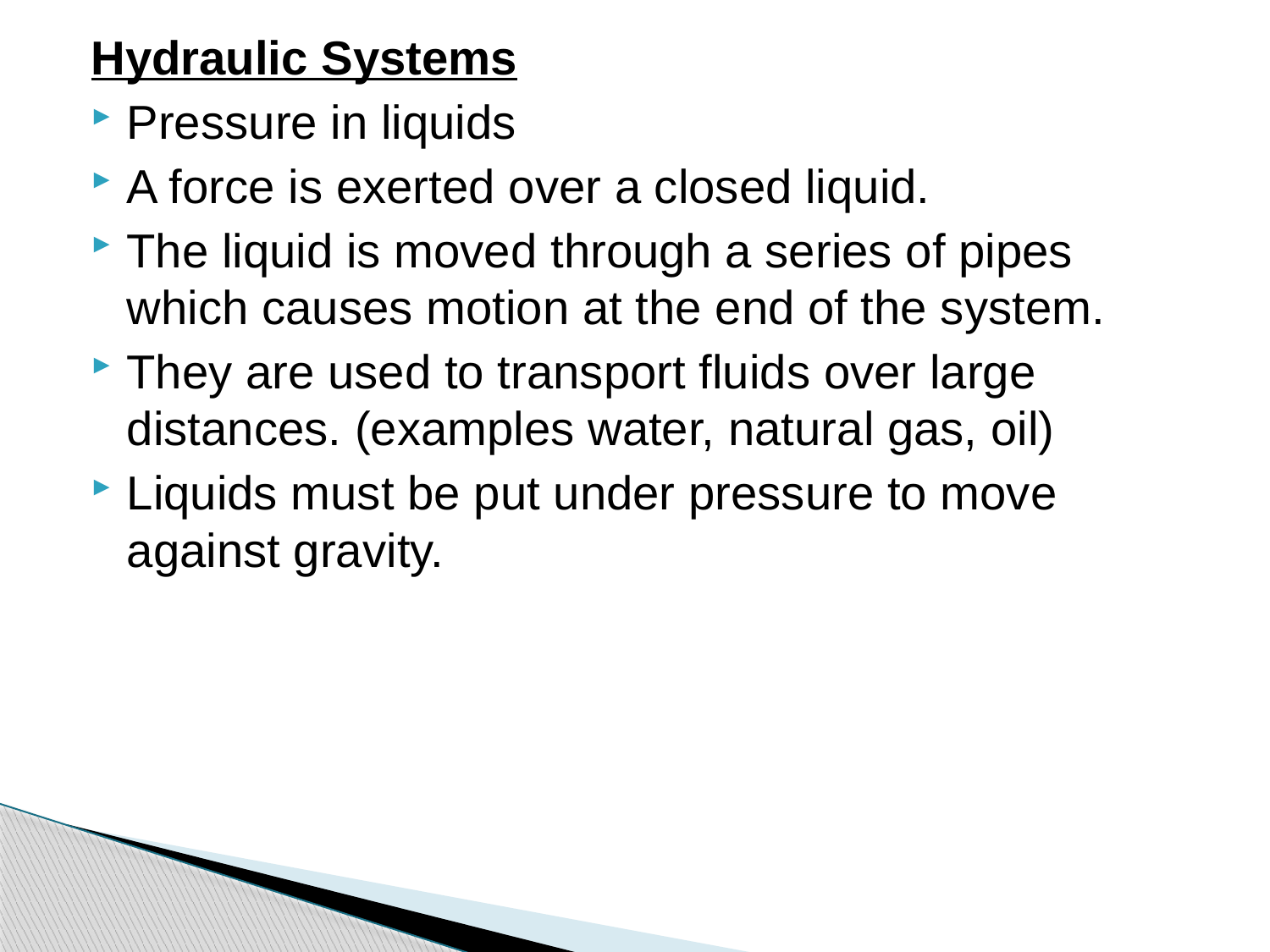

Hydraulic Systems
Pressure in liquids
A force is exerted over a closed liquid.
The liquid is moved through a series of pipes which causes motion at the end of the system.
They are used to transport fluids over large distances. (examples water, natural gas, oil)
Liquids must be put under pressure to move against gravity.